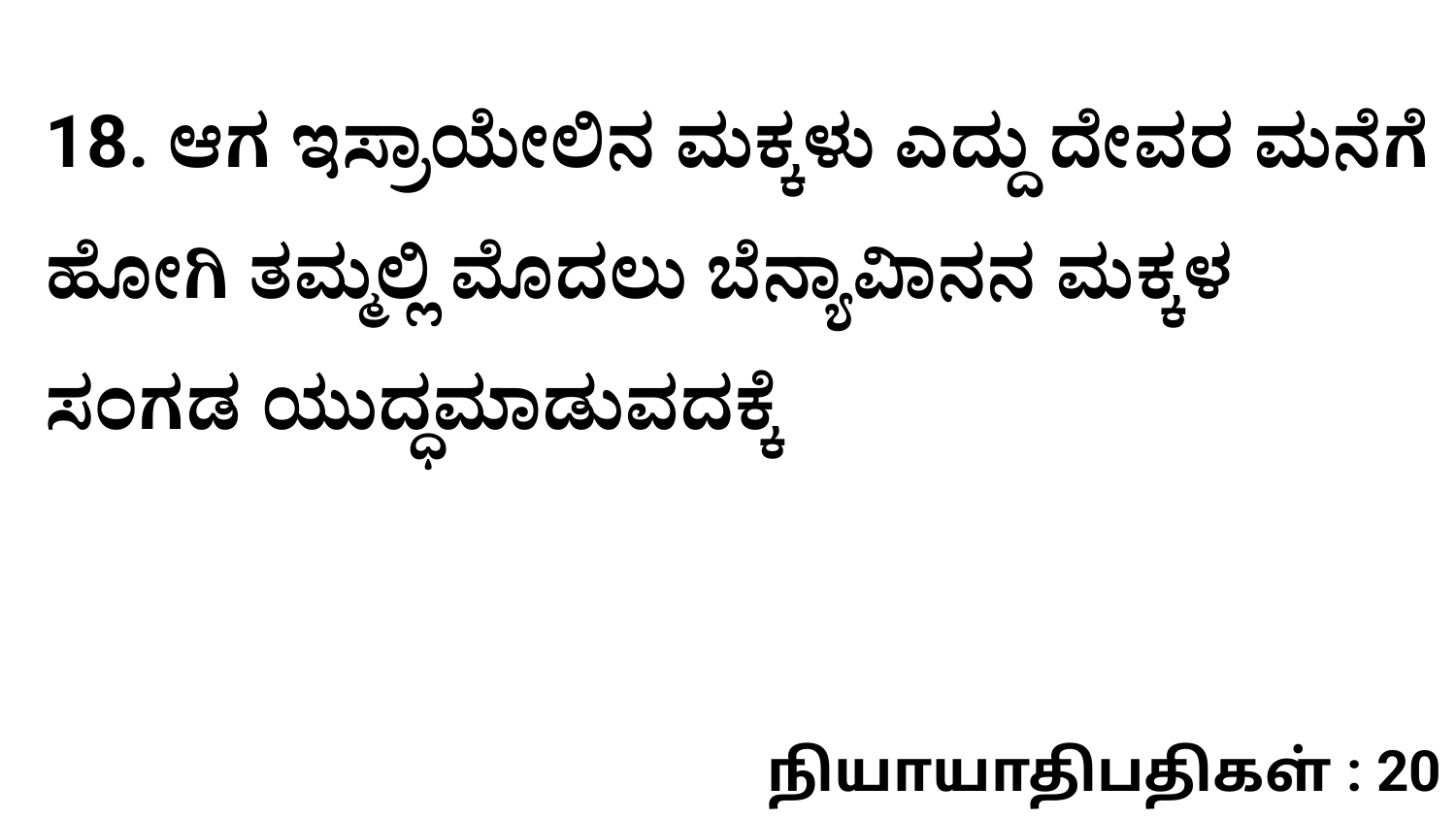

18. ಆಗ ಇಸ್ರಾಯೇಲಿನ ಮಕ್ಕಳು ಎದ್ದು ದೇವರ ಮನೆಗೆ ಹೋಗಿ ತಮ್ಮಲ್ಲಿ ಮೊದಲು ಬೆನ್ಯಾವಿಾನನ ಮಕ್ಕಳ ಸಂಗಡ ಯುದ್ಧಮಾಡುವದಕ್ಕೆ
நியாயாதிபதிகள் : 20